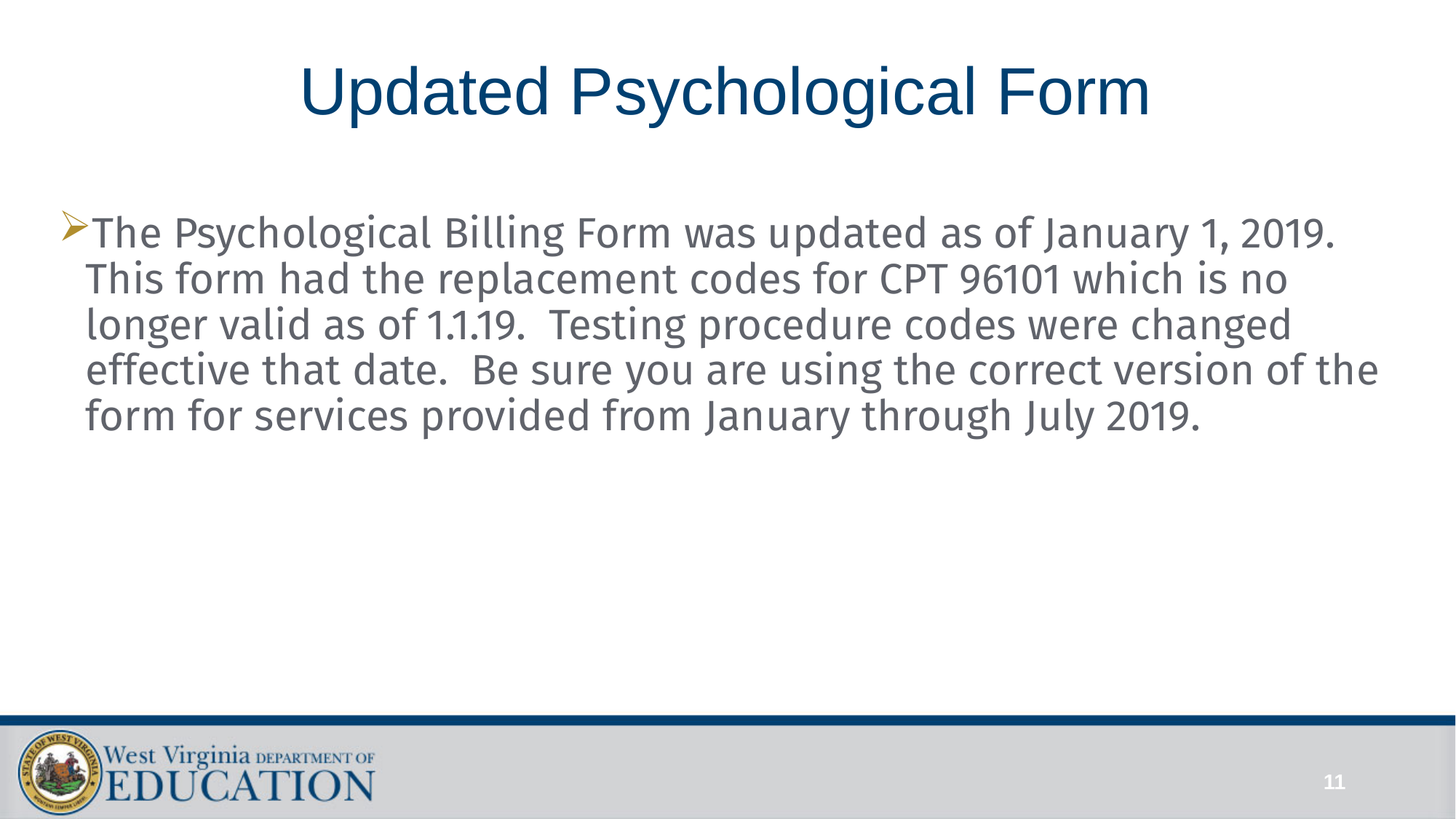

# Updated Psychological Form
The Psychological Billing Form was updated as of January 1, 2019.  This form had the replacement codes for CPT 96101 which is no longer valid as of 1.1.19.  Testing procedure codes were changed effective that date.  Be sure you are using the correct version of the form for services provided from January through July 2019.
11